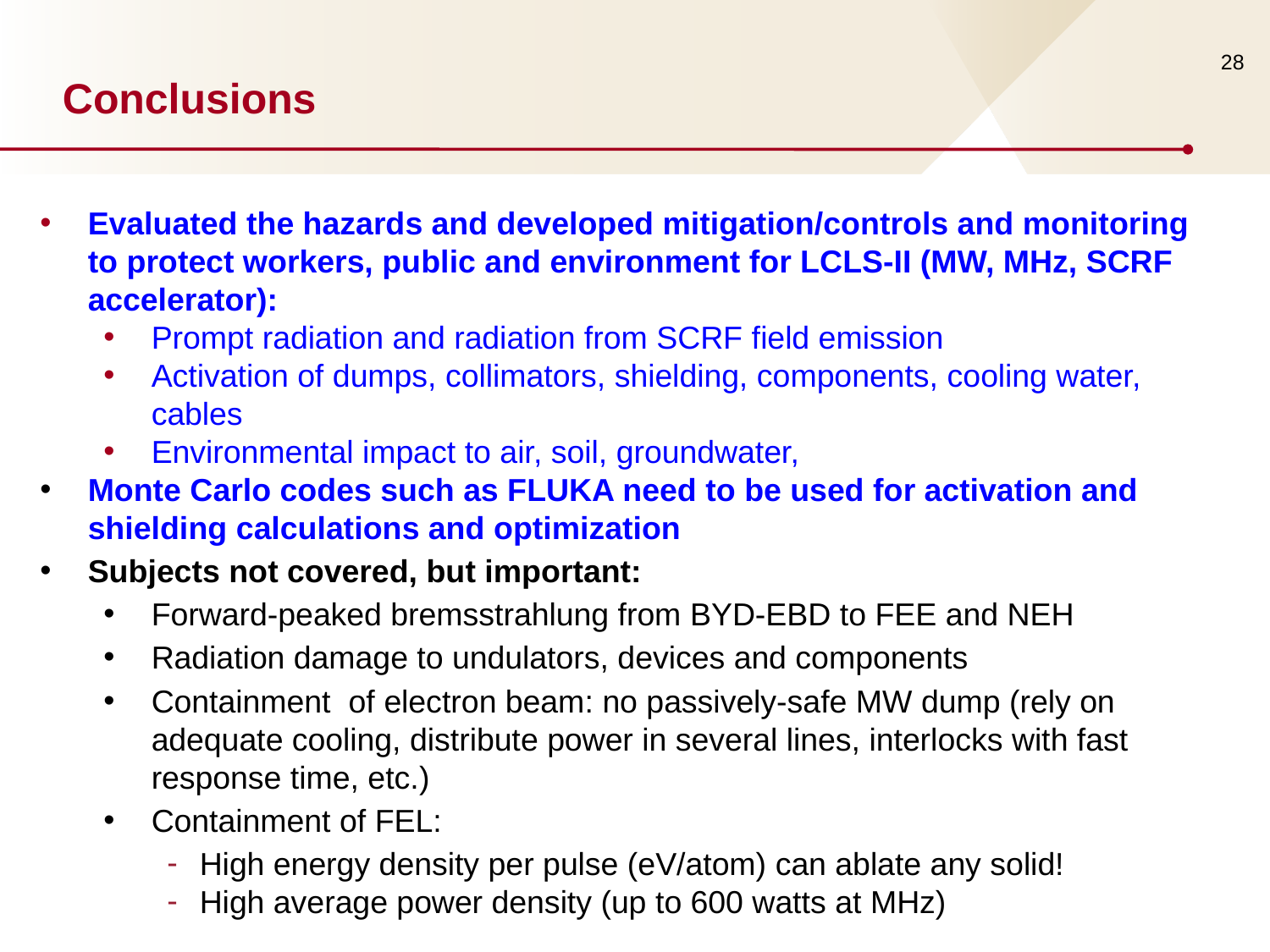

Conclusions
28
Evaluated the hazards and developed mitigation/controls and monitoring to protect workers, public and environment for LCLS-II (MW, MHz, SCRF accelerator):
Prompt radiation and radiation from SCRF field emission
Activation of dumps, collimators, shielding, components, cooling water, cables
Environmental impact to air, soil, groundwater,
Monte Carlo codes such as FLUKA need to be used for activation and shielding calculations and optimization
Subjects not covered, but important:
Forward-peaked bremsstrahlung from BYD-EBD to FEE and NEH
Radiation damage to undulators, devices and components
Containment  of electron beam: no passively-safe MW dump (rely on adequate cooling, distribute power in several lines, interlocks with fast response time, etc.)
Containment of FEL:
High energy density per pulse (eV/atom) can ablate any solid!
High average power density (up to 600 watts at MHz)